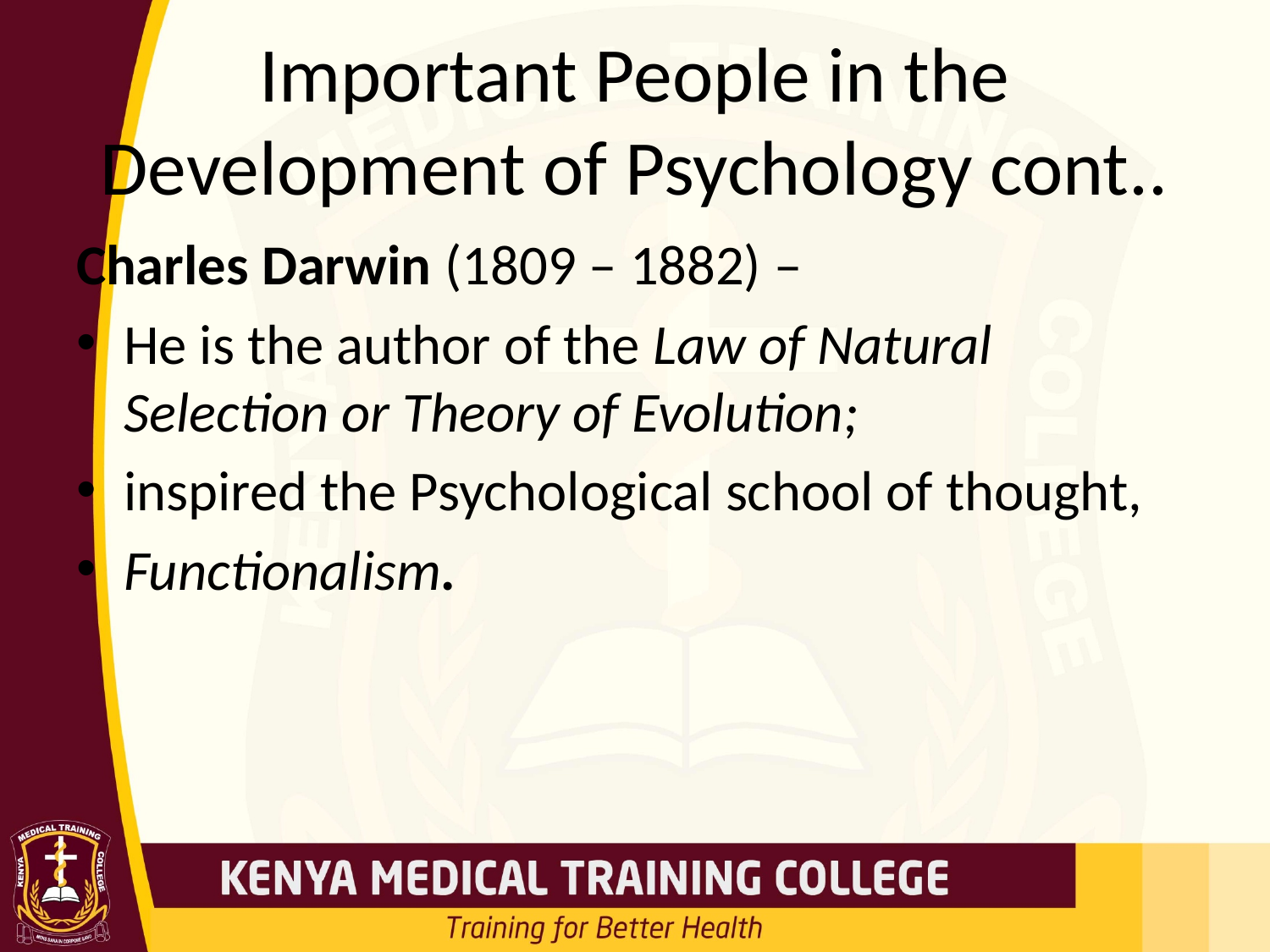

# Important People in the Development of Psychology cont..
Charles Darwin (1809 – 1882) –
He is the author of the Law of Natural Selection or Theory of Evolution;
inspired the Psychological school of thought,
Functionalism.